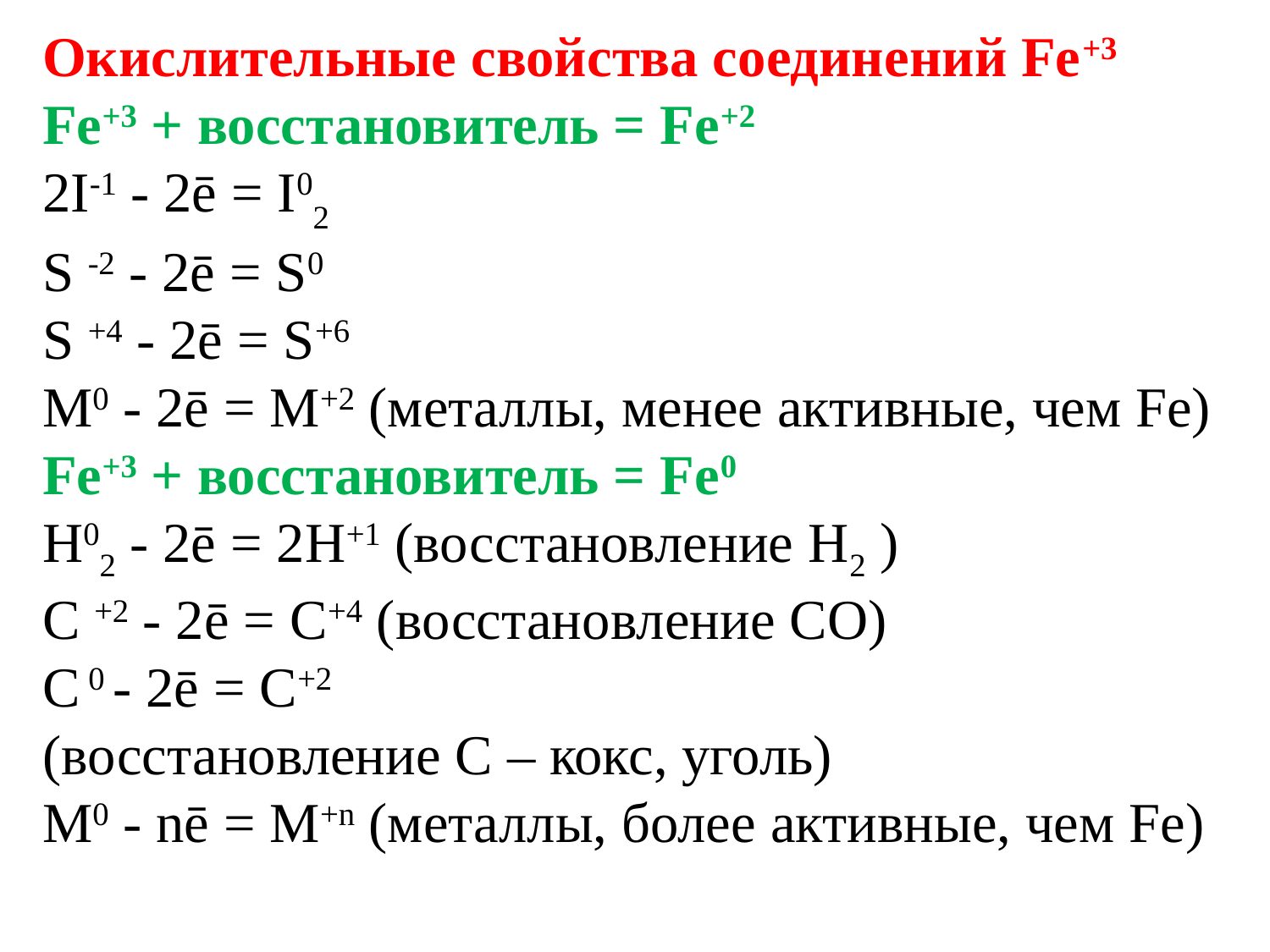

Окислительные свойства соединений Fe+3
Fe+3 + восстановитель = Fe+2
2I-1 - 2ē = I02
S -2 - 2ē = S0
S +4 - 2ē = S+6
M0 - 2ē = M+2 (металлы, менее активные, чем Fe) Fe+3 + восстановитель = Fe0
H02 - 2ē = 2H+1 (восстановление H2 )
C +2 - 2ē = C+4 (восстановление CO)
C 0 - 2ē = C+2
(восстановление C – кокс, уголь)
M0 - nē = M+n (металлы, более активные, чем Fe)